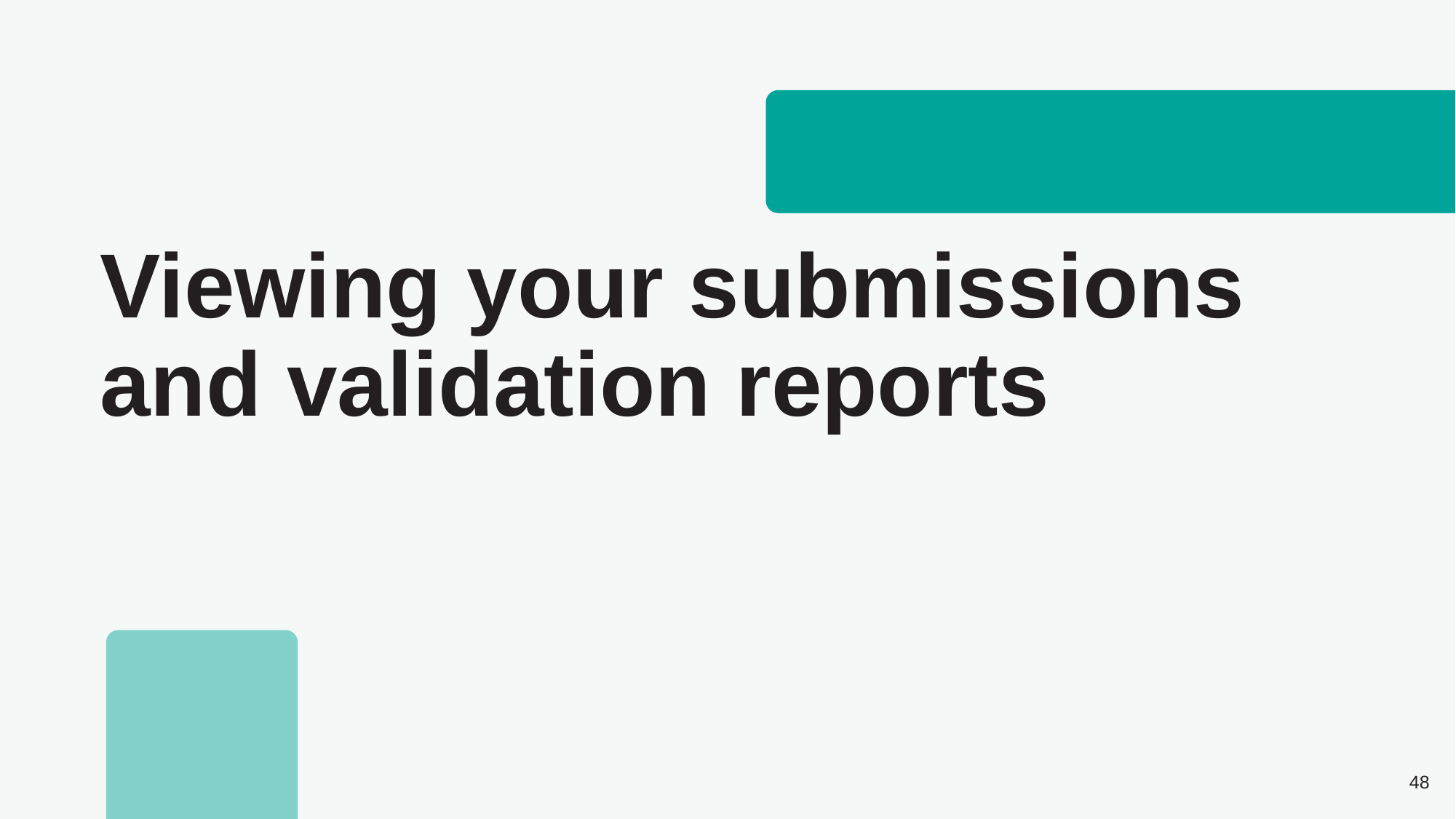

# Viewing your submissions and validation reports